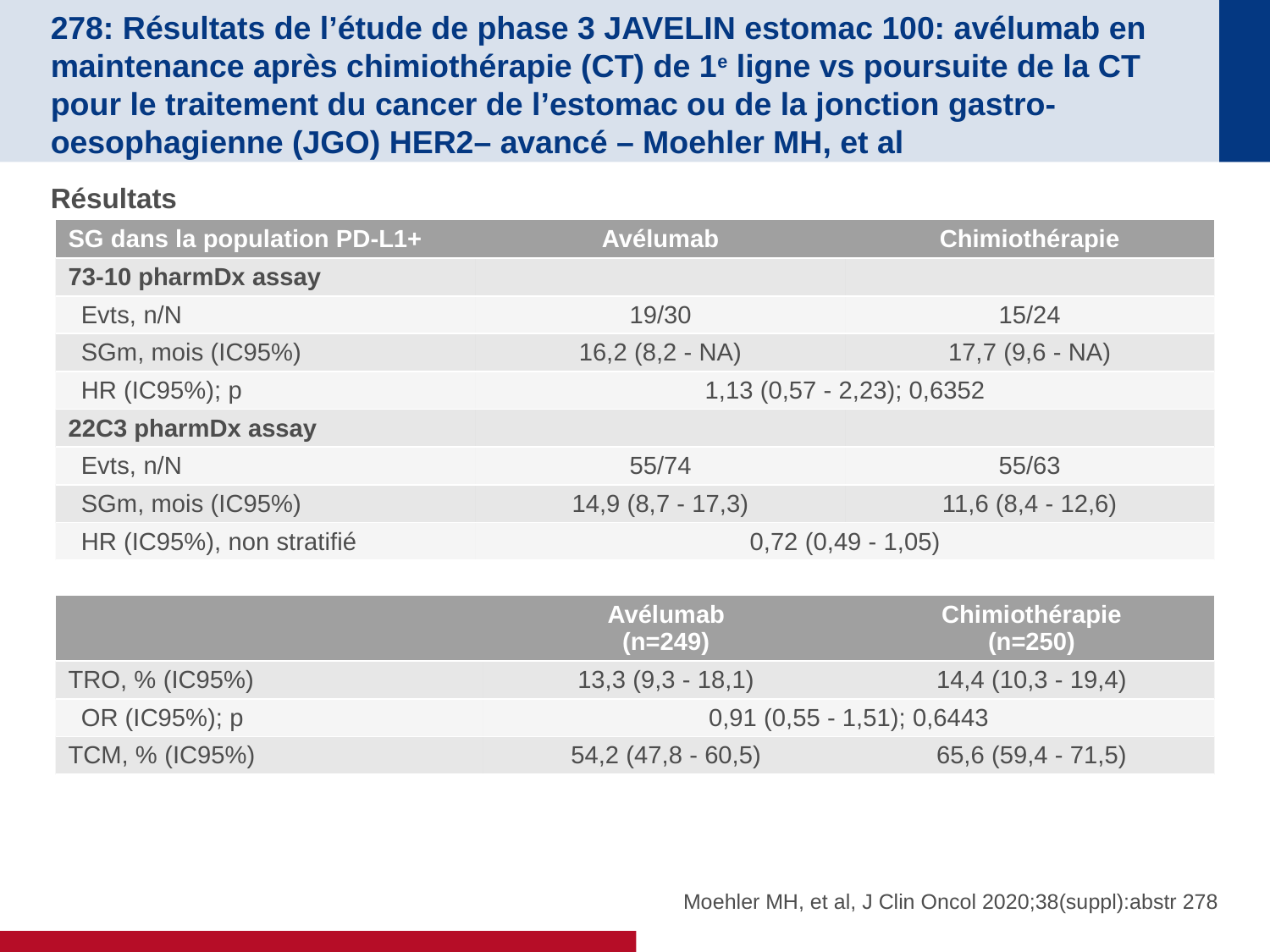

# 278: Résultats de l’étude de phase 3 JAVELIN estomac 100: avélumab en maintenance après chimiothérapie (CT) de 1e ligne vs poursuite de la CT pour le traitement du cancer de l’estomac ou de la jonction gastro-oesophagienne (JGO) HER2– avancé – Moehler MH, et al
Résultats

| SG dans la population PD-L1+ | Avélumab | Chimiothérapie |
| --- | --- | --- |
| 73-10 pharmDx assay |  |  |
| Evts, n/N | 19/30 | 15/24 |
| SGm, mois (IC95%) | 16,2 (8,2 - NA) | 17,7 (9,6 - NA) |
| HR (IC95%); p | 1,13 (0,57 - 2,23); 0,6352 |  |
| 22C3 pharmDx assay |  |  |
| Evts, n/N | 55/74 | 55/63 |
| SGm, mois (IC95%) | 14,9 (8,7 - 17,3) | 11,6 (8,4 - 12,6) |
| HR (IC95%), non stratifié | 0,72 (0,49 - 1,05) |  |
|  | Avélumab (n=249) | Chimiothérapie (n=250) |
| --- | --- | --- |
| TRO, % (IC95%) | 13,3 (9,3 - 18,1) | 14,4 (10,3 - 19,4) |
| OR (IC95%); p | 0,91 (0,55 - 1,51); 0,6443 |  |
| TCM, % (IC95%) | 54,2 (47,8 - 60,5) | 65,6 (59,4 - 71,5) |
Moehler MH, et al, J Clin Oncol 2020;38(suppl):abstr 278